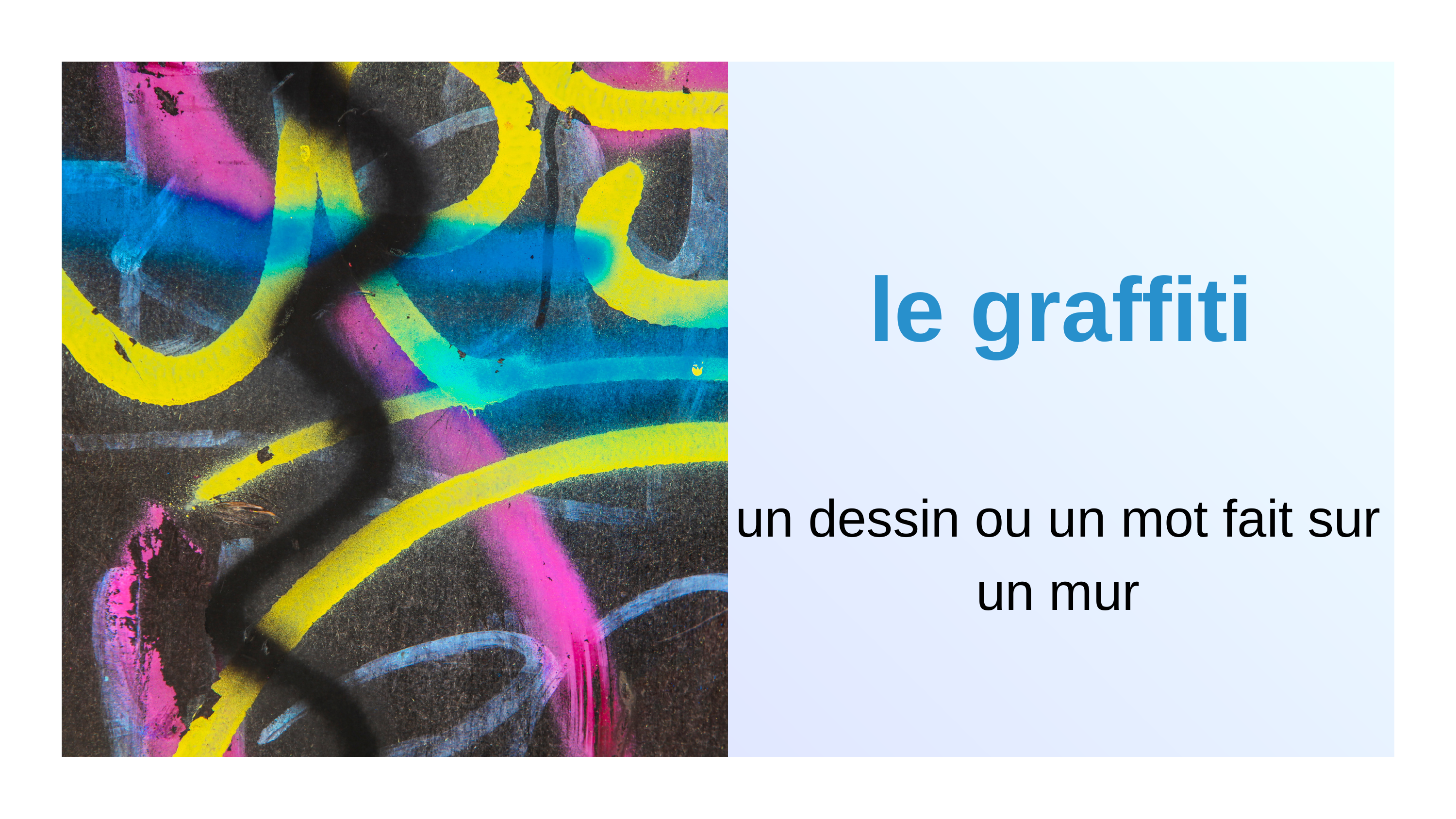

le graffiti
un dessin ou un mot fait sur un mur